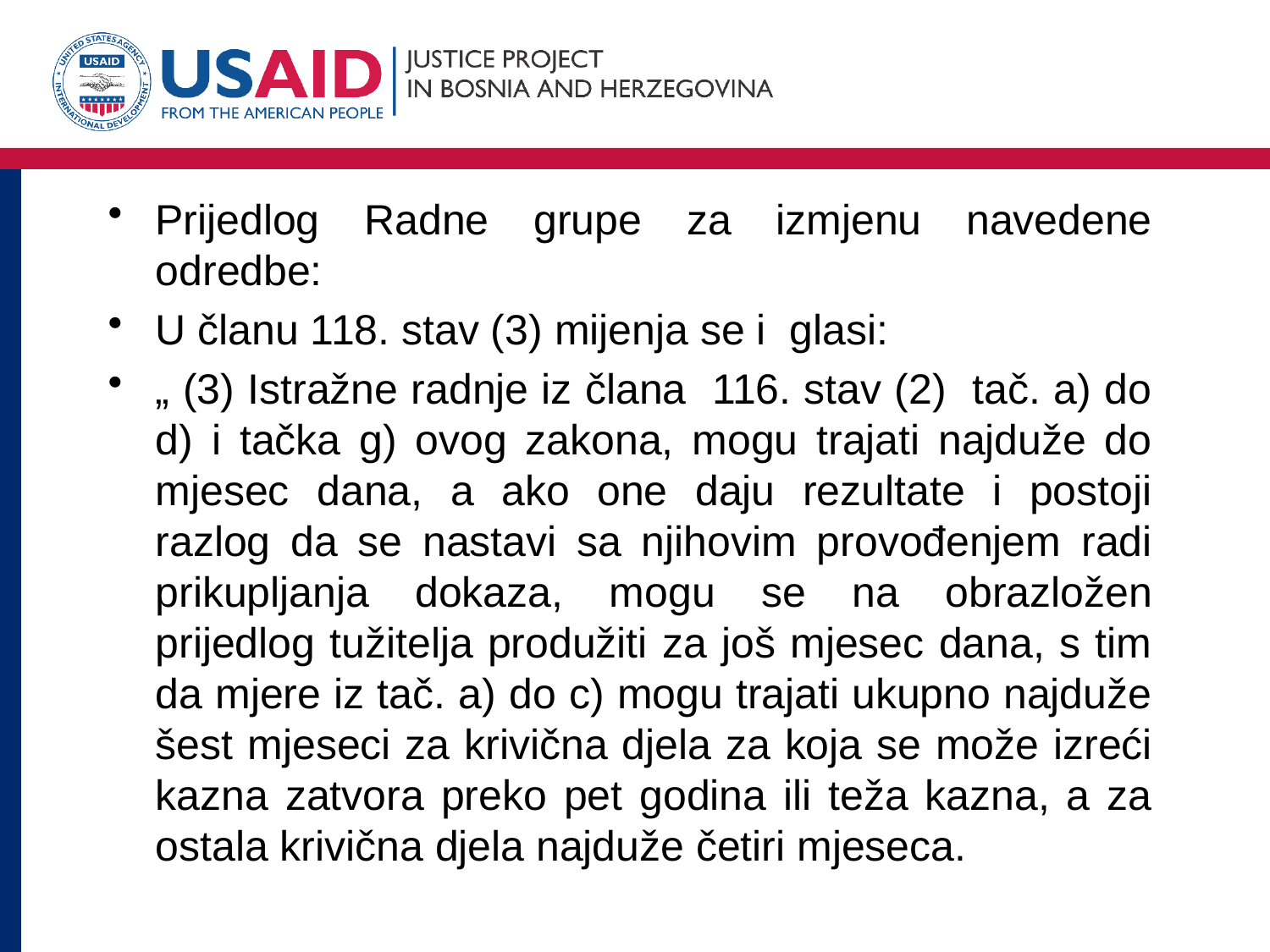

#
Prijedlog Radne grupe za izmjenu navedene odredbe:
U članu 118. stav (3) mijenja se i  glasi:
„ (3) Istražne radnje iz člana  116. stav (2)  tač. a) do d) i tačka g) ovog zakona, mogu trajati najduže do mjesec dana, a ako one daju rezultate i postoji razlog da se nastavi sa njihovim provođenjem radi prikupljanja dokaza, mogu se na obrazložen prijedlog tužitelja produžiti za još mjesec dana, s tim da mjere iz tač. a) do c) mogu trajati ukupno najduže šest mjeseci za krivična djela za koja se može izreći kazna zatvora preko pet godina ili teža kazna, a za ostala krivična djela najduže četiri mjeseca.